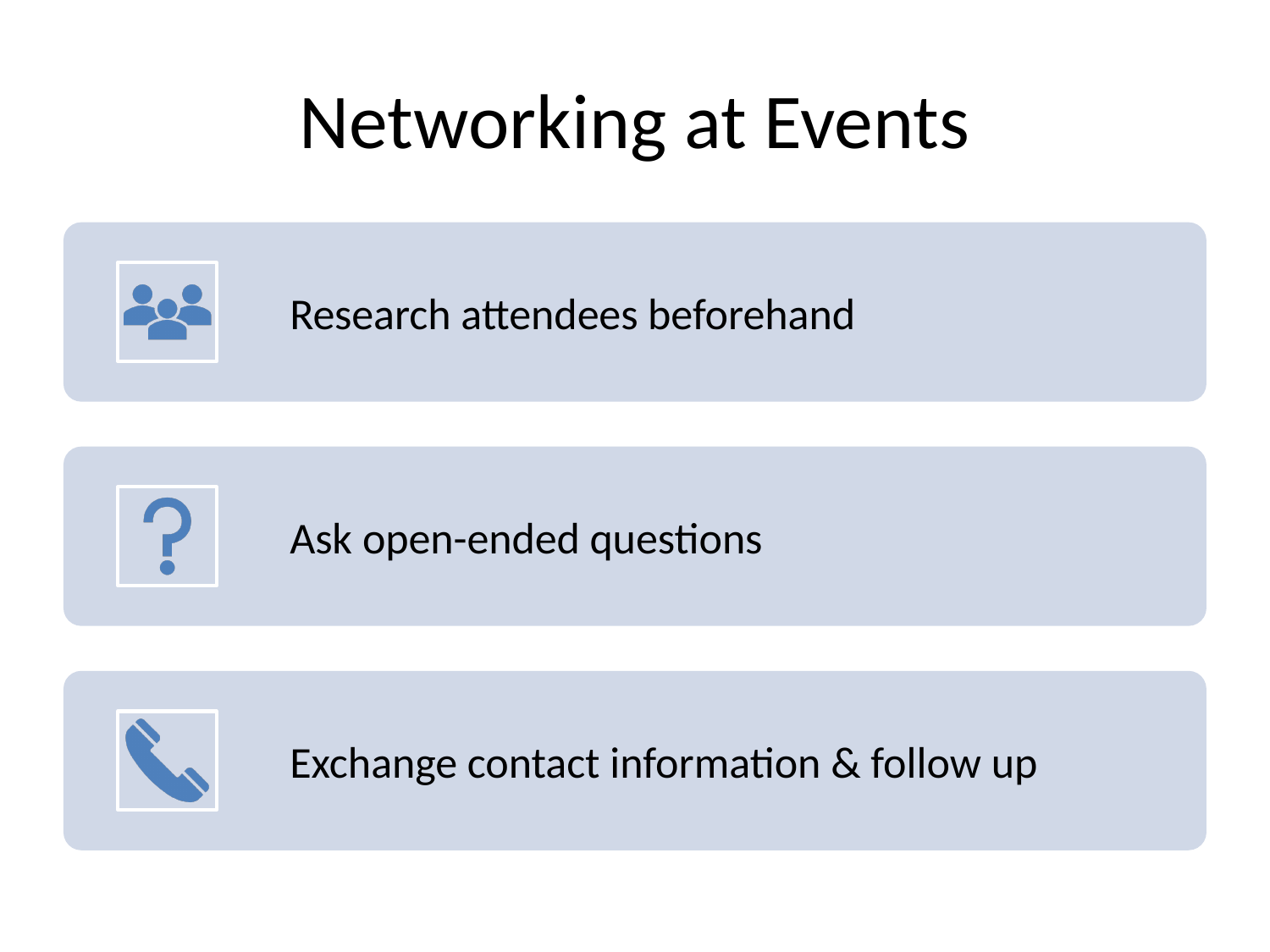

# Networking at Events
Research attendees beforehand
Ask open-ended questions
Exchange contact information & follow up